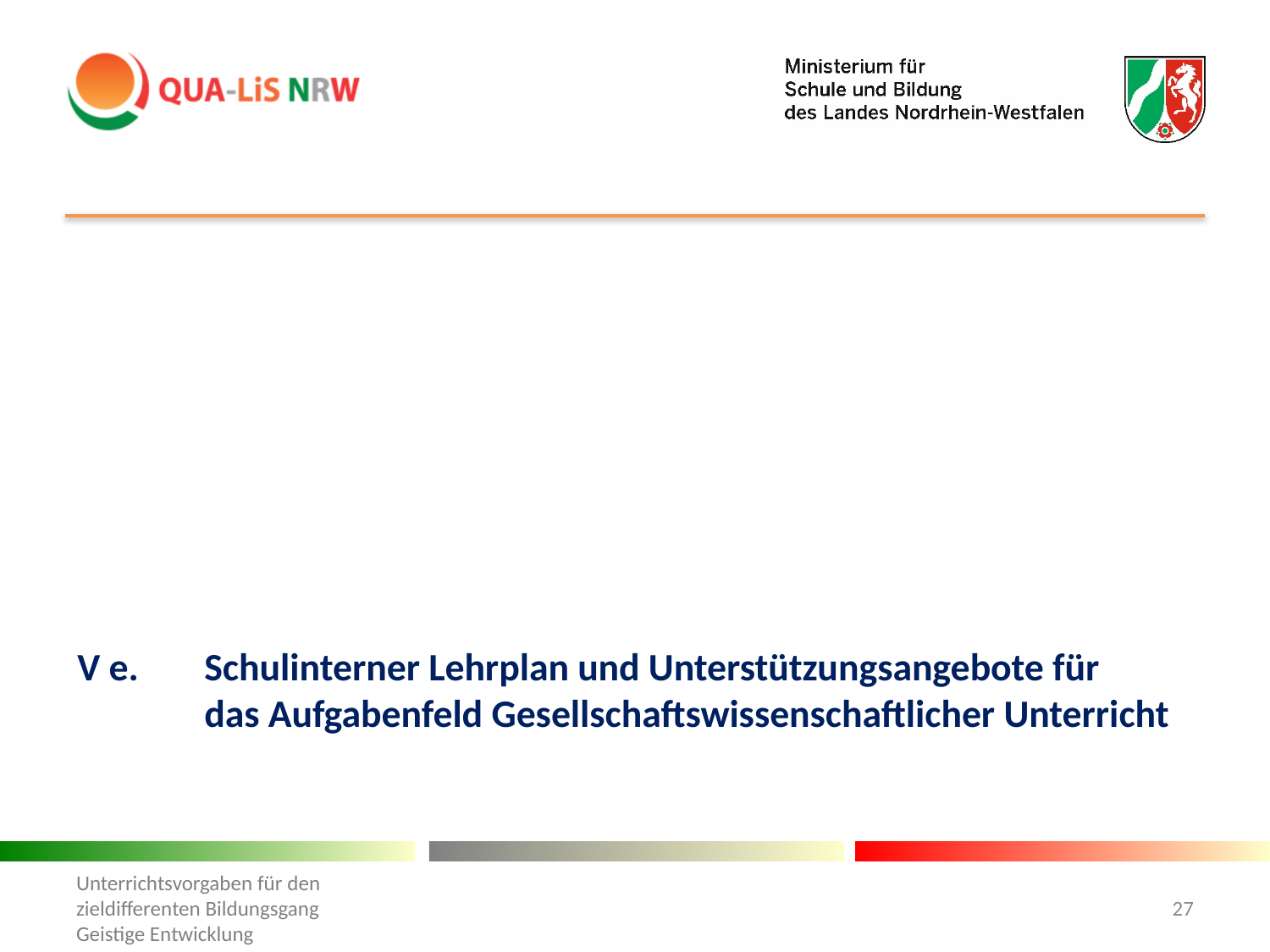

V e. 	Schulinterner Lehrplan und Unterstützungsangebote für 	das Aufgabenfeld Gesellschaftswissenschaftlicher Unterricht
Unterrichtsvorgaben für den
zieldifferenten Bildungsgang
Geistige Entwicklung
27